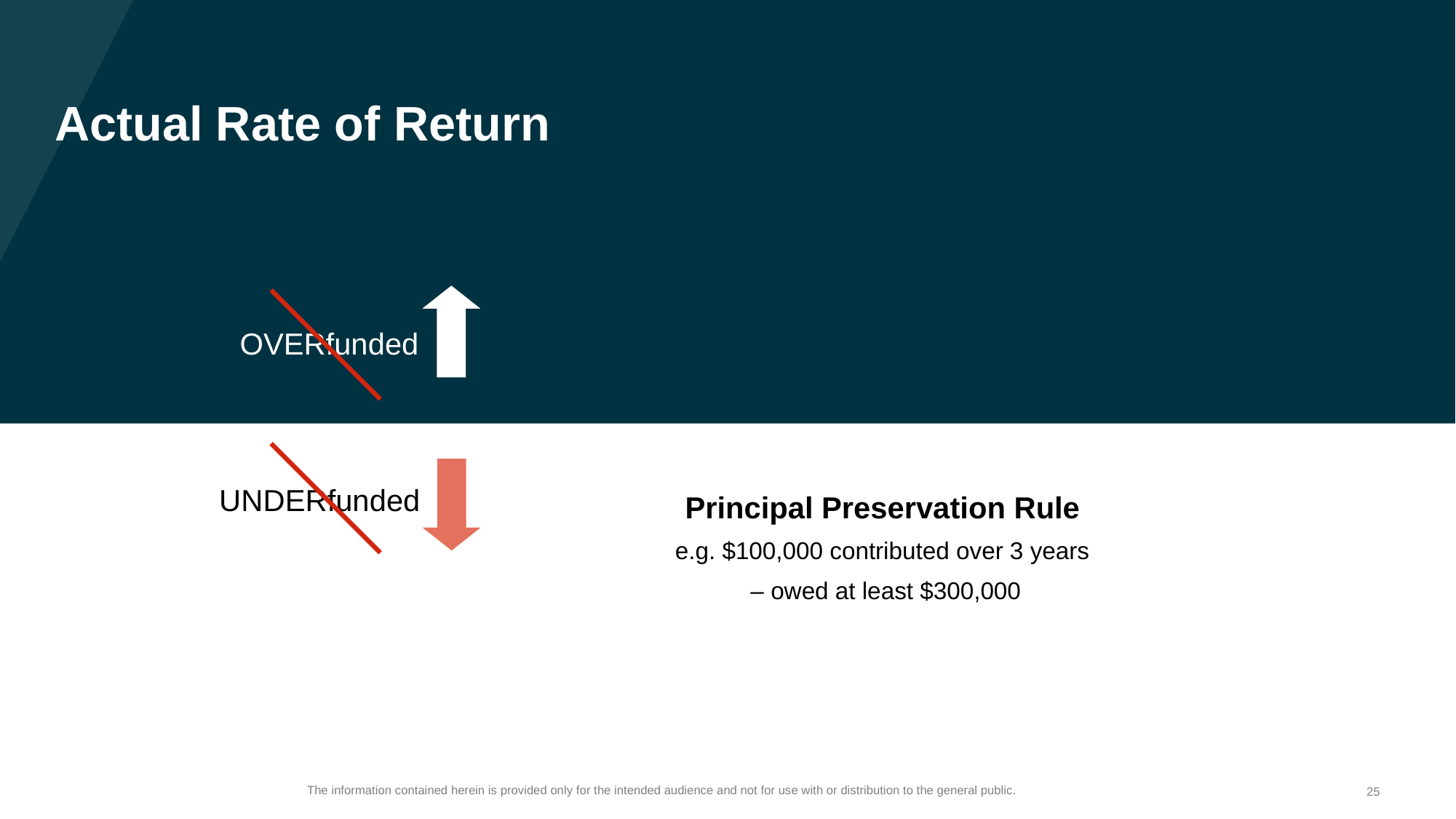

# Actual Rate of Return

OVERfunded

UNDERfunded
Principal Preservation Rule
e.g. $100,000 contributed over 3 years
 – owed at least $300,000

The information contained herein is provided only for the intended audience and not for use with or distribution to the general public.
25